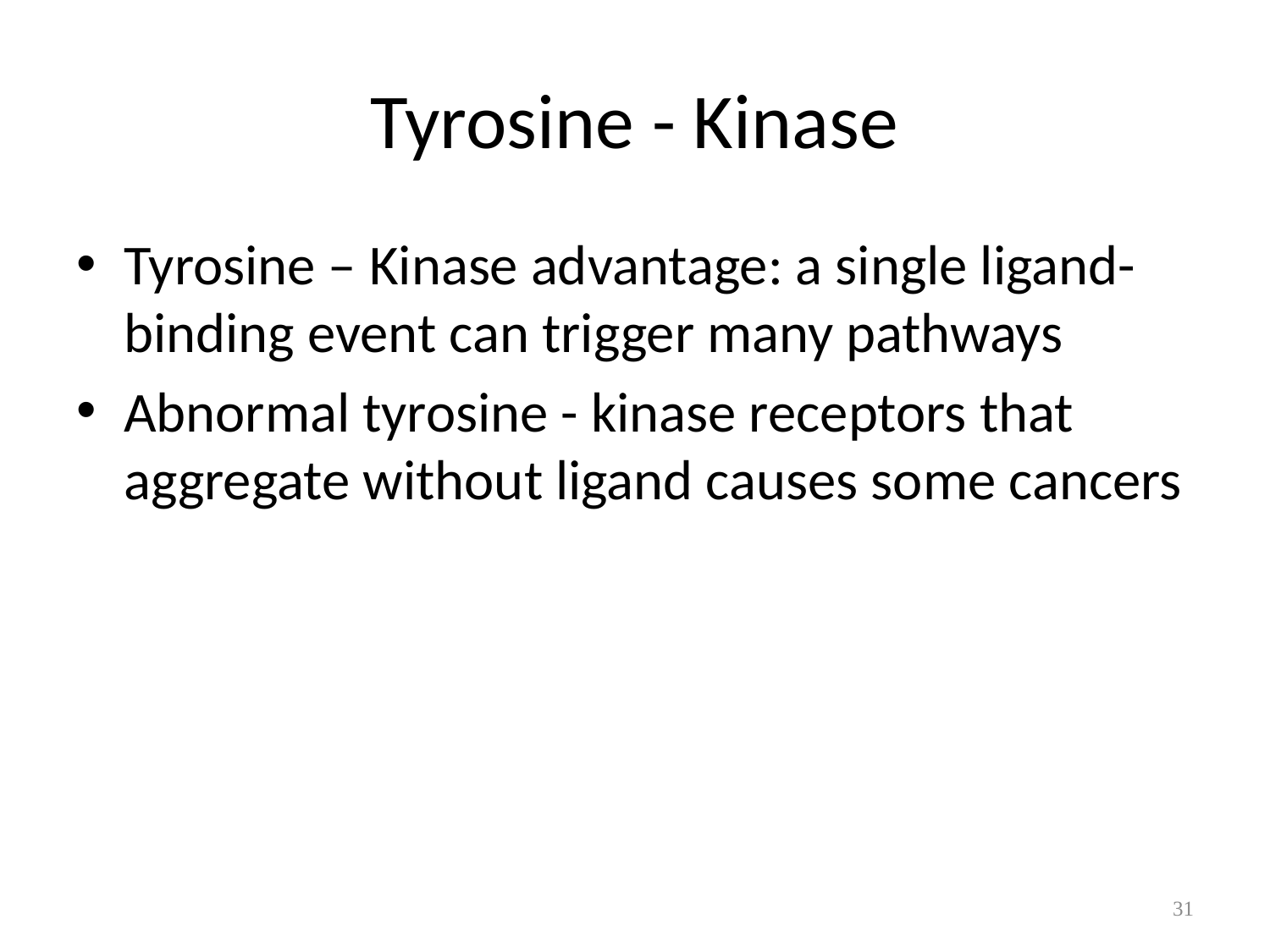

# Tyrosine - Kinase
Tyrosine – Kinase advantage: a single ligand-binding event can trigger many pathways
Abnormal tyrosine - kinase receptors that aggregate without ligand causes some cancers
31